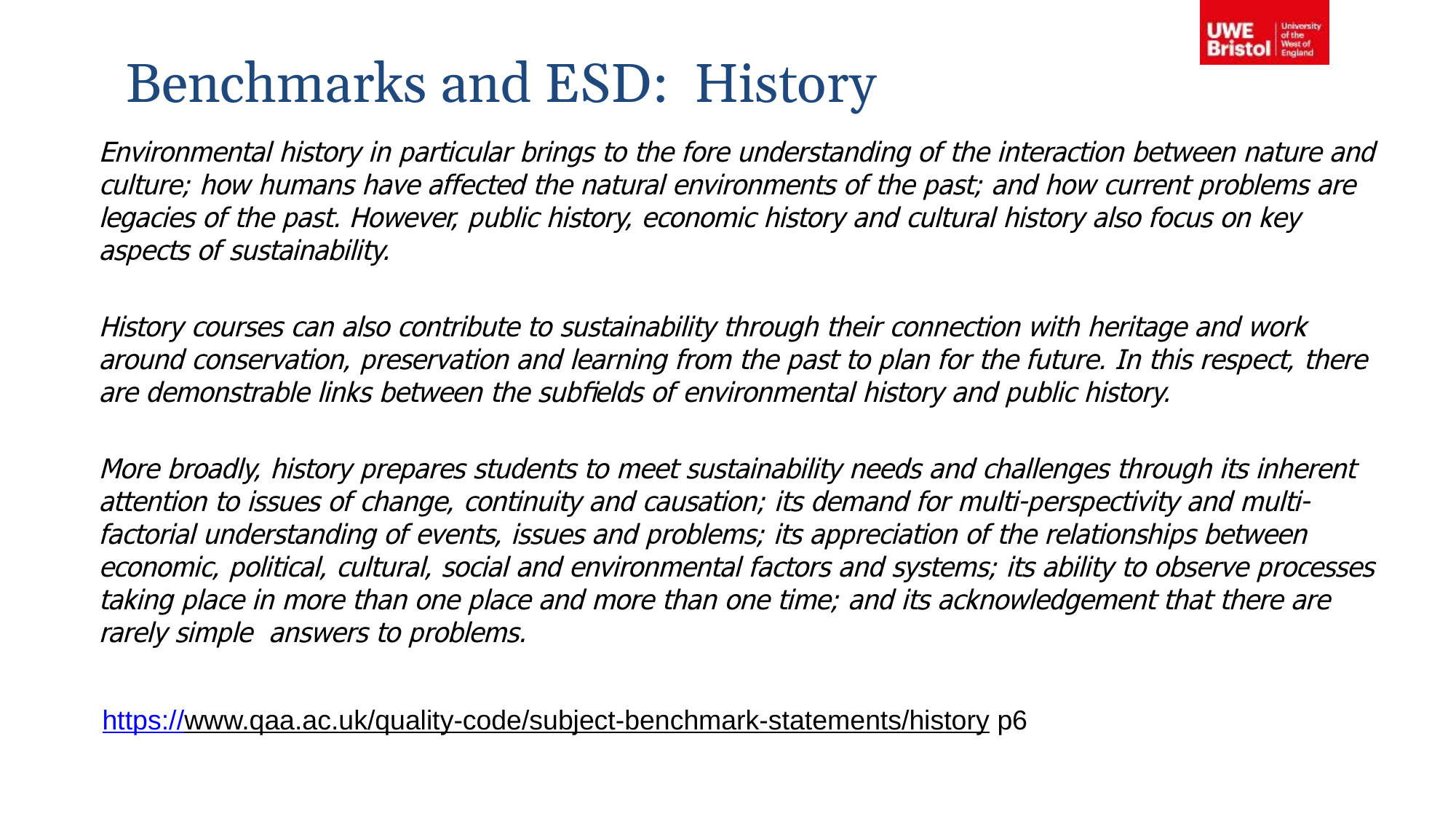

# Benchmarks and ESD:  History
Environmental history in particular brings to the fore understanding of the interaction between nature and culture; how humans have affected the natural environments of the past; and how current problems are legacies of the past. However, public history, economic history and cultural history also focus on key aspects of sustainability.

History courses can also contribute to sustainability through their connection with heritage and work around conservation, preservation and learning from the past to plan for the future. In this respect, there are demonstrable links between the subfields of environmental history and public history.

More broadly, history prepares students to meet sustainability needs and challenges through its inherent attention to issues of change, continuity and causation; its demand for multi-perspectivity and multi-factorial understanding of events, issues and problems; its appreciation of the relationships between economic, political, cultural, social and environmental factors and systems; its ability to observe processes taking place in more than one place and more than one time; and its acknowledgement that there are rarely simple  answers to problems.
https://www.qaa.ac.uk/quality-code/subject-benchmark-statements/history p6